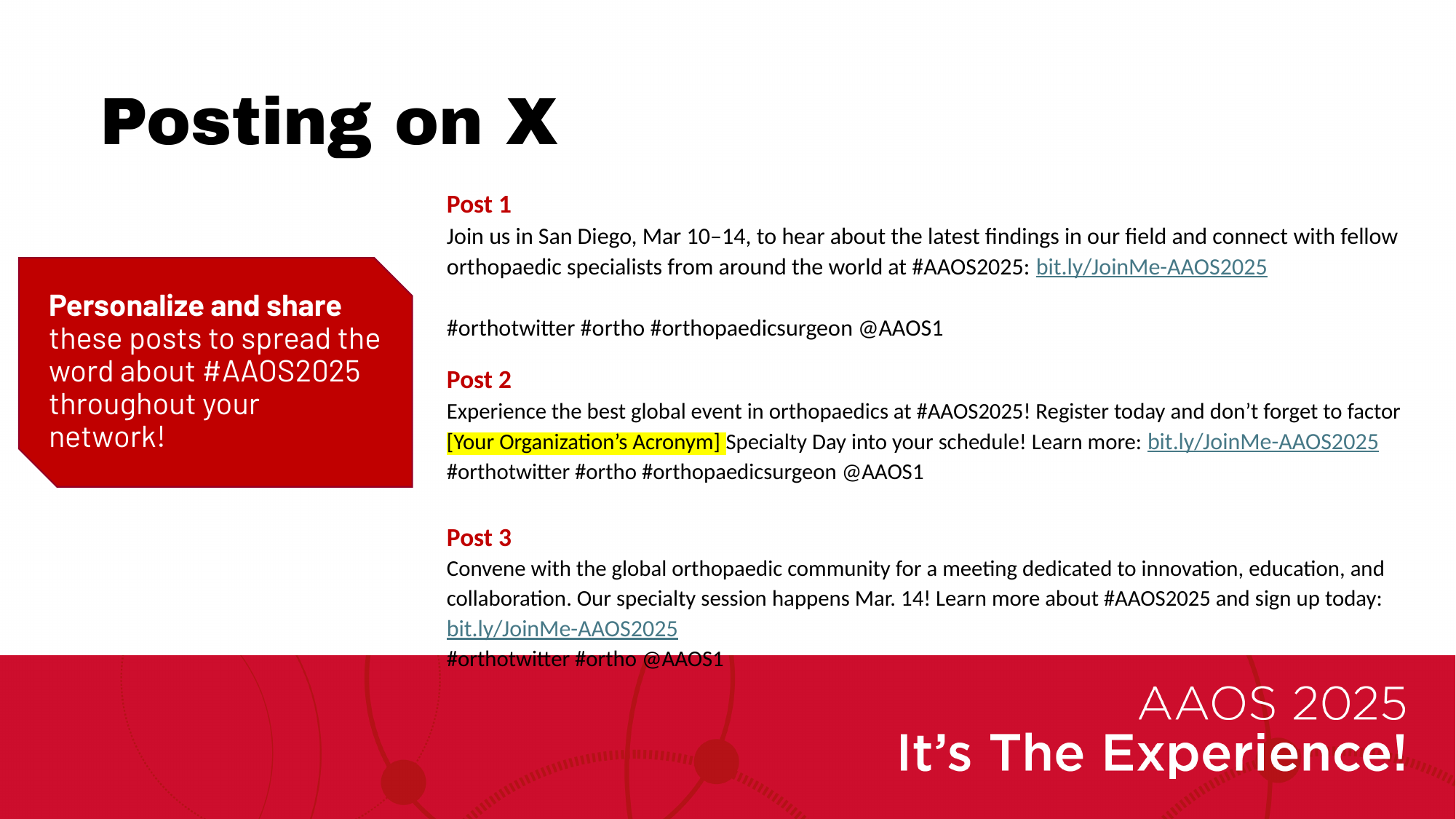

# Posting on X
Post 1
Join us in San Diego, Mar 10–14, to hear about the latest findings in our field and connect with fellow orthopaedic specialists from around the world at #AAOS2025: bit.ly/JoinMe-AAOS2025

#orthotwitter #ortho #orthopaedicsurgeon @AAOS1

Post 2
Experience the best global event in orthopaedics at #AAOS2025! Register today and don’t forget to factor [Your Organization’s Acronym] Specialty Day into your schedule! Learn more: bit.ly/JoinMe-AAOS2025
#orthotwitter #ortho #orthopaedicsurgeon @AAOS1

Post 3
Convene with the global orthopaedic community for a meeting dedicated to innovation, education, and collaboration. Our specialty session happens Mar. 14! Learn more about #AAOS2025 and sign up today: bit.ly/JoinMe-AAOS2025
#orthotwitter #ortho @AAOS1
Personalize and share these posts to spread the word about #AAOS2025 throughout your network!